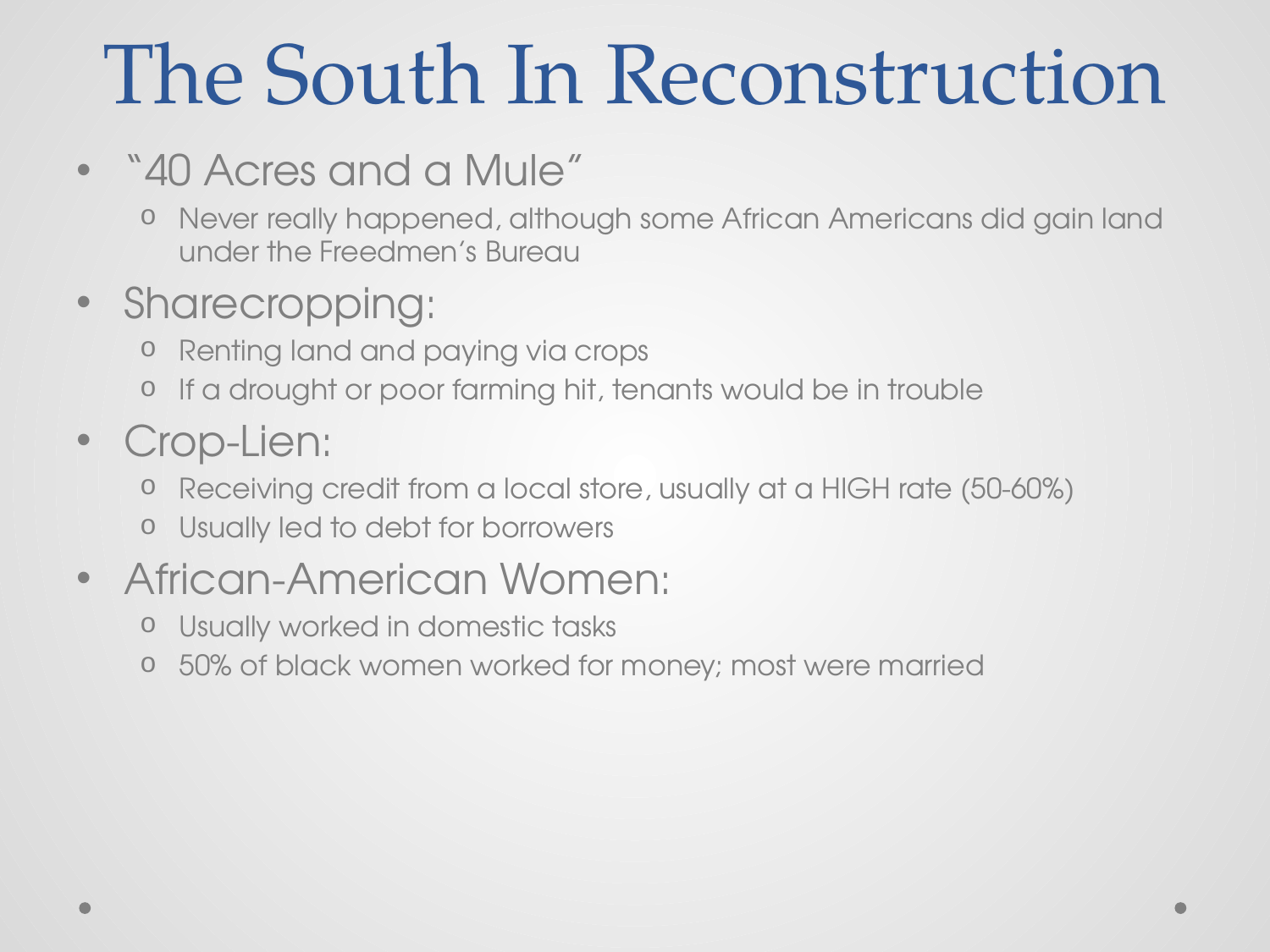

# The South In Reconstruction
“40 Acres and a Mule”
Never really happened, although some African Americans did gain land under the Freedmen’s Bureau
Sharecropping:
Renting land and paying via crops
If a drought or poor farming hit, tenants would be in trouble
Crop-Lien:
Receiving credit from a local store, usually at a HIGH rate (50-60%)
Usually led to debt for borrowers
African-American Women:
Usually worked in domestic tasks
50% of black women worked for money; most were married